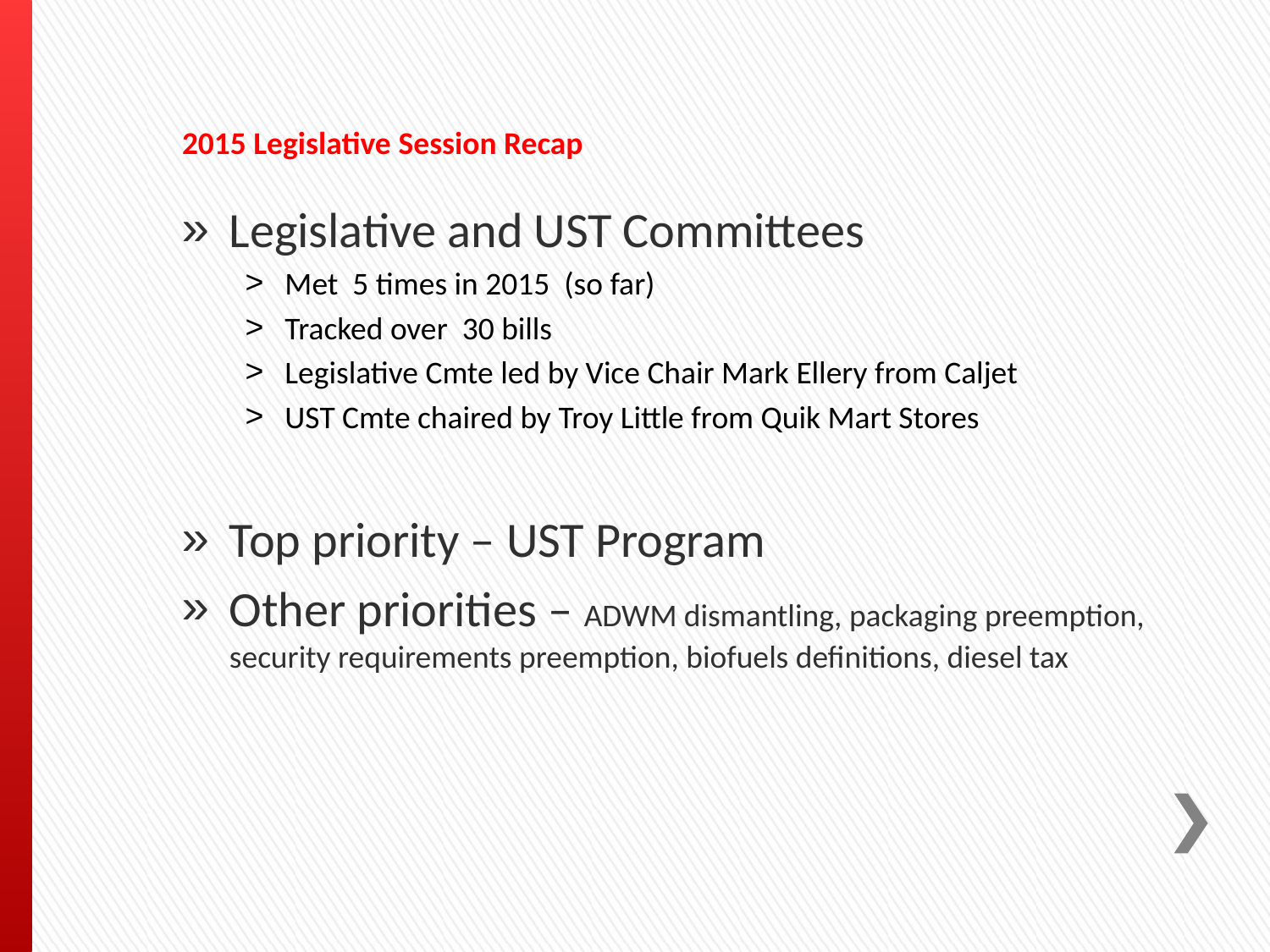

2015 Legislative Session Recap
Legislative and UST Committees
Met  5 times in 2015  (so far)
Tracked over  30 bills
Legislative Cmte led by Vice Chair Mark Ellery from Caljet
UST Cmte chaired by Troy Little from Quik Mart Stores

Top priority – UST Program
Other priorities – ADWM dismantling, packaging preemption, security requirements preemption, biofuels definitions, diesel tax